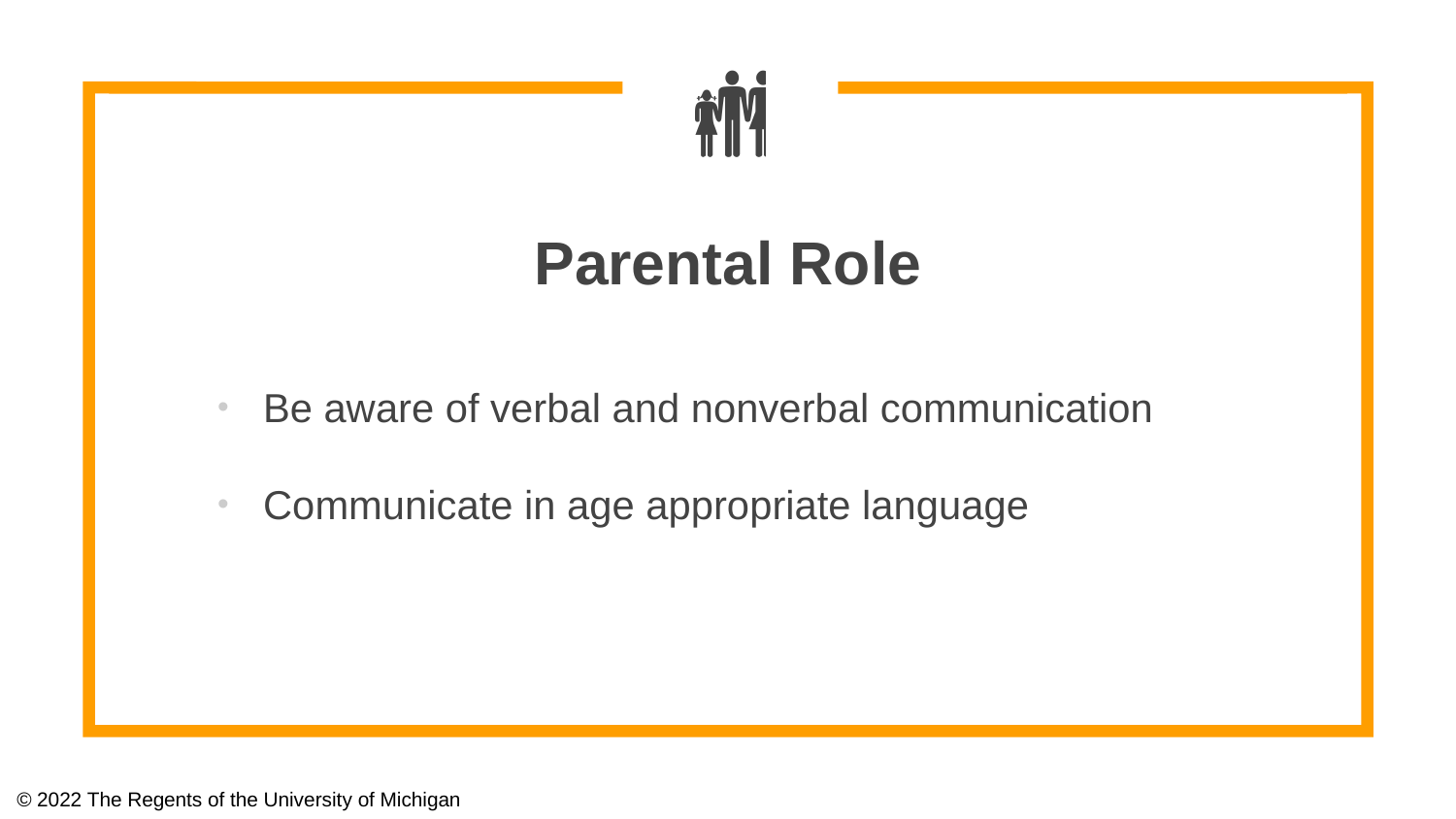

👪

Parental Role
Be aware of verbal and nonverbal communication

Communicate in age appropriate language
© 2022 The Regents of the University of Michigan